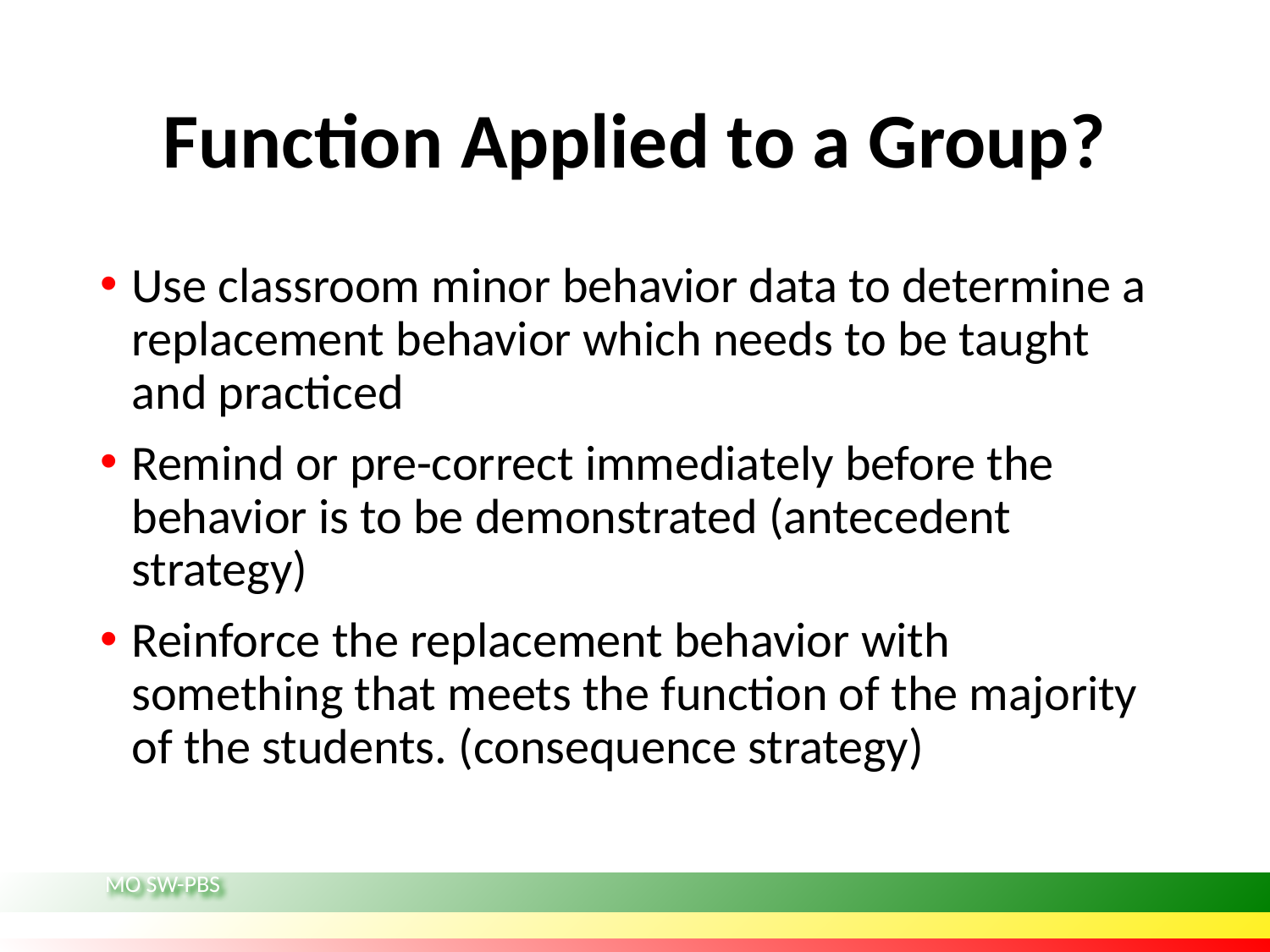

# Function Applied to a Group?
Use classroom minor behavior data to determine a replacement behavior which needs to be taught and practiced
Remind or pre-correct immediately before the behavior is to be demonstrated (antecedent strategy)
Reinforce the replacement behavior with something that meets the function of the majority of the students. (consequence strategy)